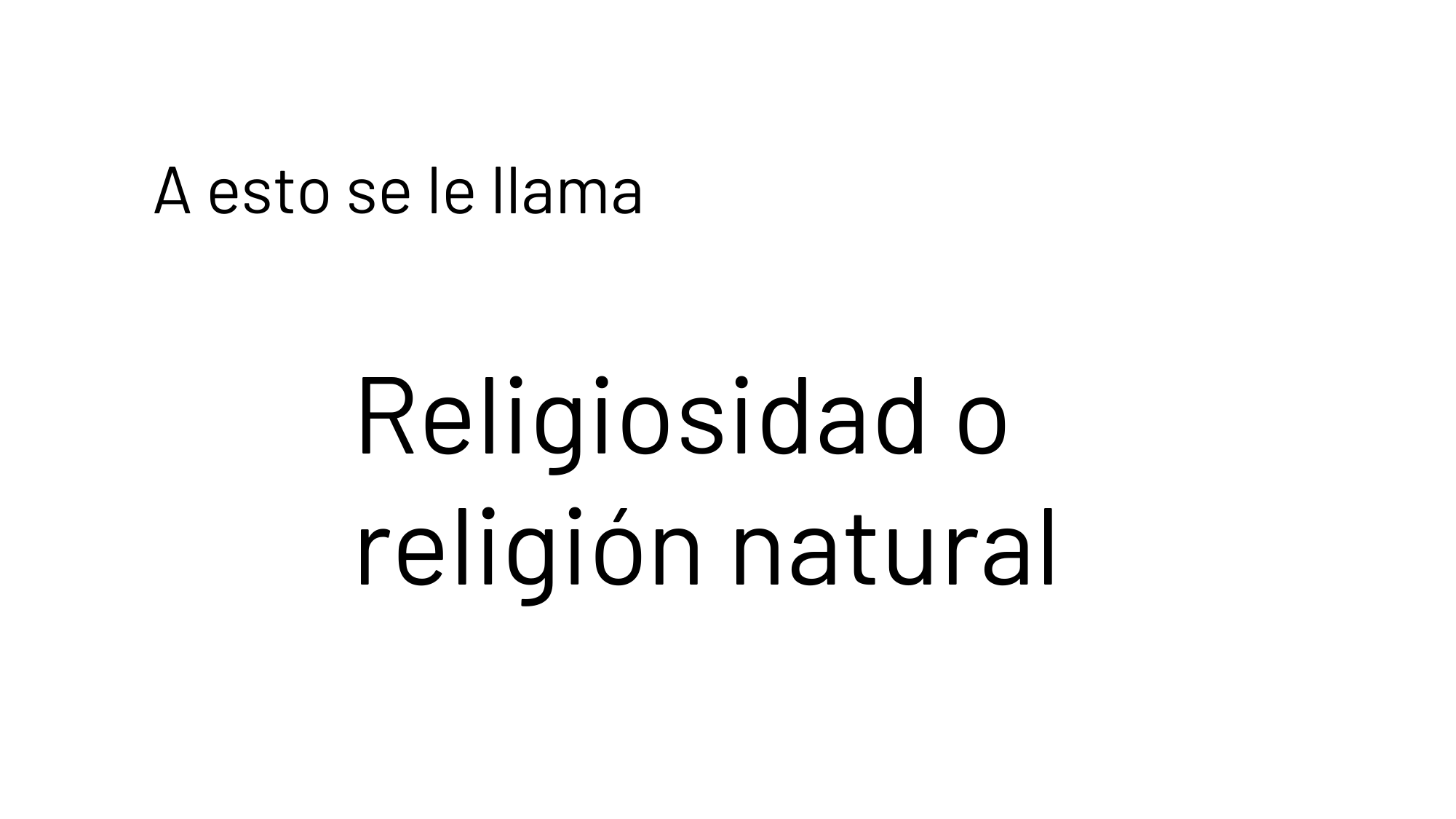

A esto se le llama
Religiosidad o
religión natural